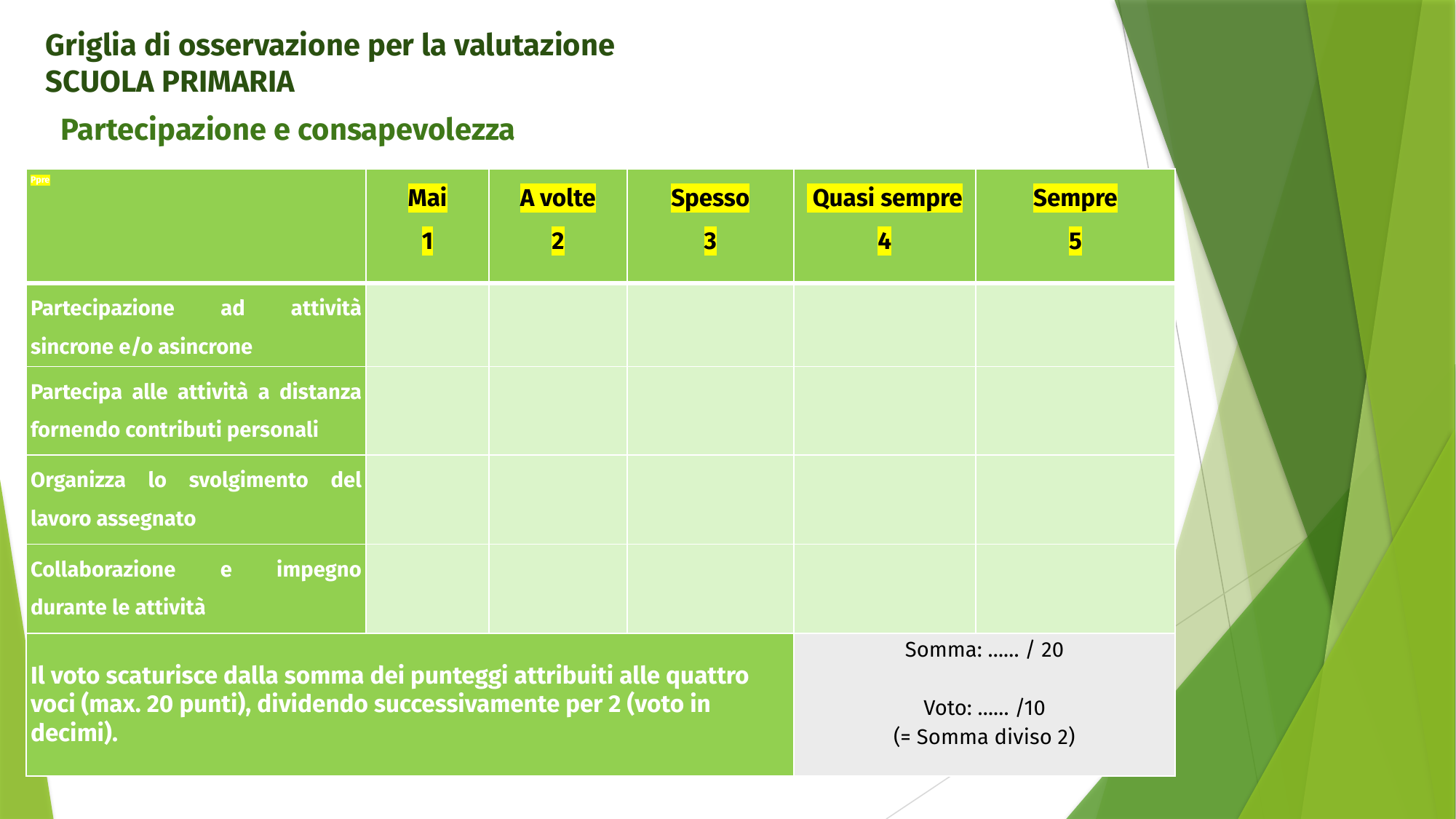

Griglia di osservazione per la valutazione
SCUOLA PRIMARIA

Partecipazione e consapevolezza

| Ppre | Mai 1 | A volte 2 | Spesso 3 | Quasi sempre 4 | Sempre 5 |
| --- | --- | --- | --- | --- | --- |
| Partecipazione ad attività sincrone e/o asincrone |  |  |  |  |  |
| Partecipa alle attività a distanza fornendo contributi personali |  |  |  |  |  |
| Organizza lo svolgimento del lavoro assegnato |  |  |  |  |  |
| Collaborazione e impegno durante le attività |  |  |  |  |  |
| Il voto scaturisce dalla somma dei punteggi attribuiti alle quattro voci (max. 20 punti), dividendo successivamente per 2 (voto in decimi). |  |  |  | Somma: …… / 20 Voto: …… /10 (= Somma diviso 2) |  |